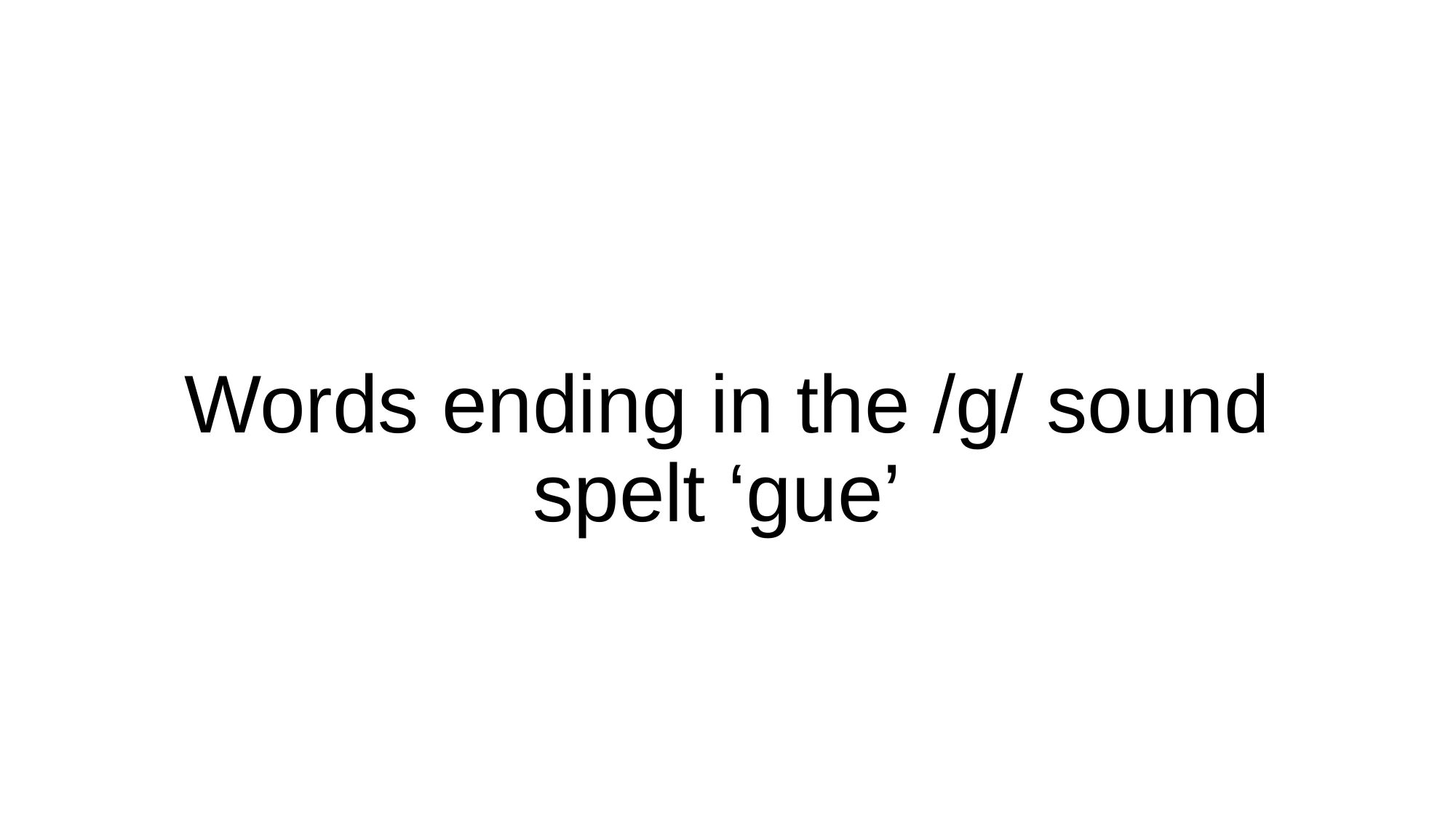

# Words ending in the /g/ sound spelt ‘gue’